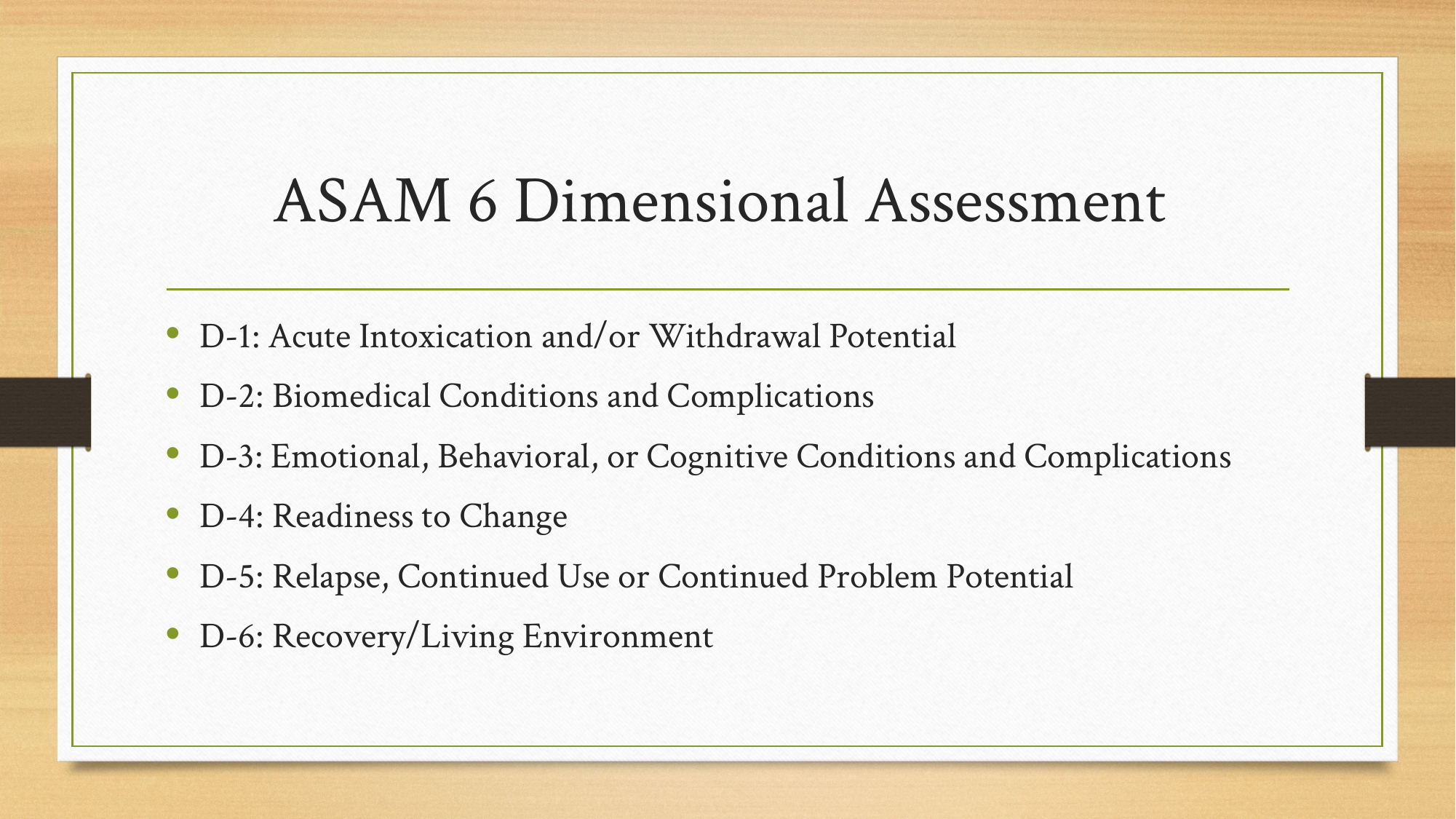

# ASAM 6 Dimensional Assessment
D-1: Acute Intoxication and/or Withdrawal Potential
D-2: Biomedical Conditions and Complications
D-3: Emotional, Behavioral, or Cognitive Conditions and Complications
D-4: Readiness to Change
D-5: Relapse, Continued Use or Continued Problem Potential
D-6: Recovery/Living Environment